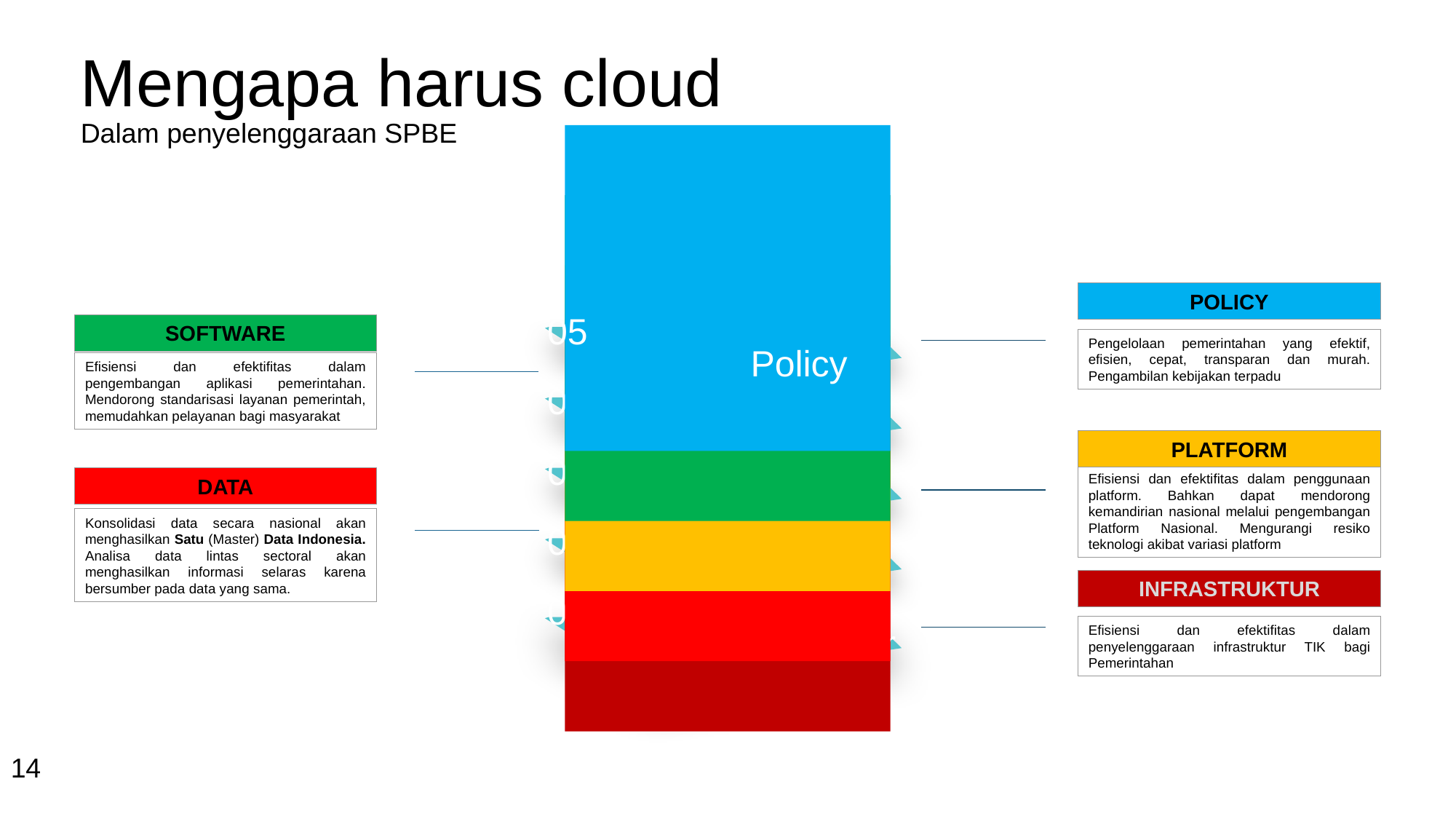

Mengapa harus cloud
Dalam penyelenggaraan SPBE

Policy
Pengelolaan pemerintahan yang efektif, efisien, cepat, transparan dan murah. Pengambilan kebijakan terpadu
05
software
Efisiensi dan efektifitas dalam pengembangan aplikasi pemerintahan. Mendorong standarisasi layanan pemerintah, memudahkan pelayanan bagi masyarakat

Policy
04

Software
Platform
Efisiensi dan efektifitas dalam penggunaan platform. Bahkan dapat mendorong kemandirian nasional melalui pengembangan Platform Nasional. Mengurangi resiko teknologi akibat variasi platform
03
Data
Konsolidasi data secara nasional akan menghasilkan Satu (Master) Data Indonesia. Analisa data lintas sectoral akan menghasilkan informasi selaras karena bersumber pada data yang sama.

Platform
02

Data
Infrastruktur
Efisiensi dan efektifitas dalam penyelenggaraan infrastruktur TIK bagi Pemerintahan
01
Infrastruktur

14